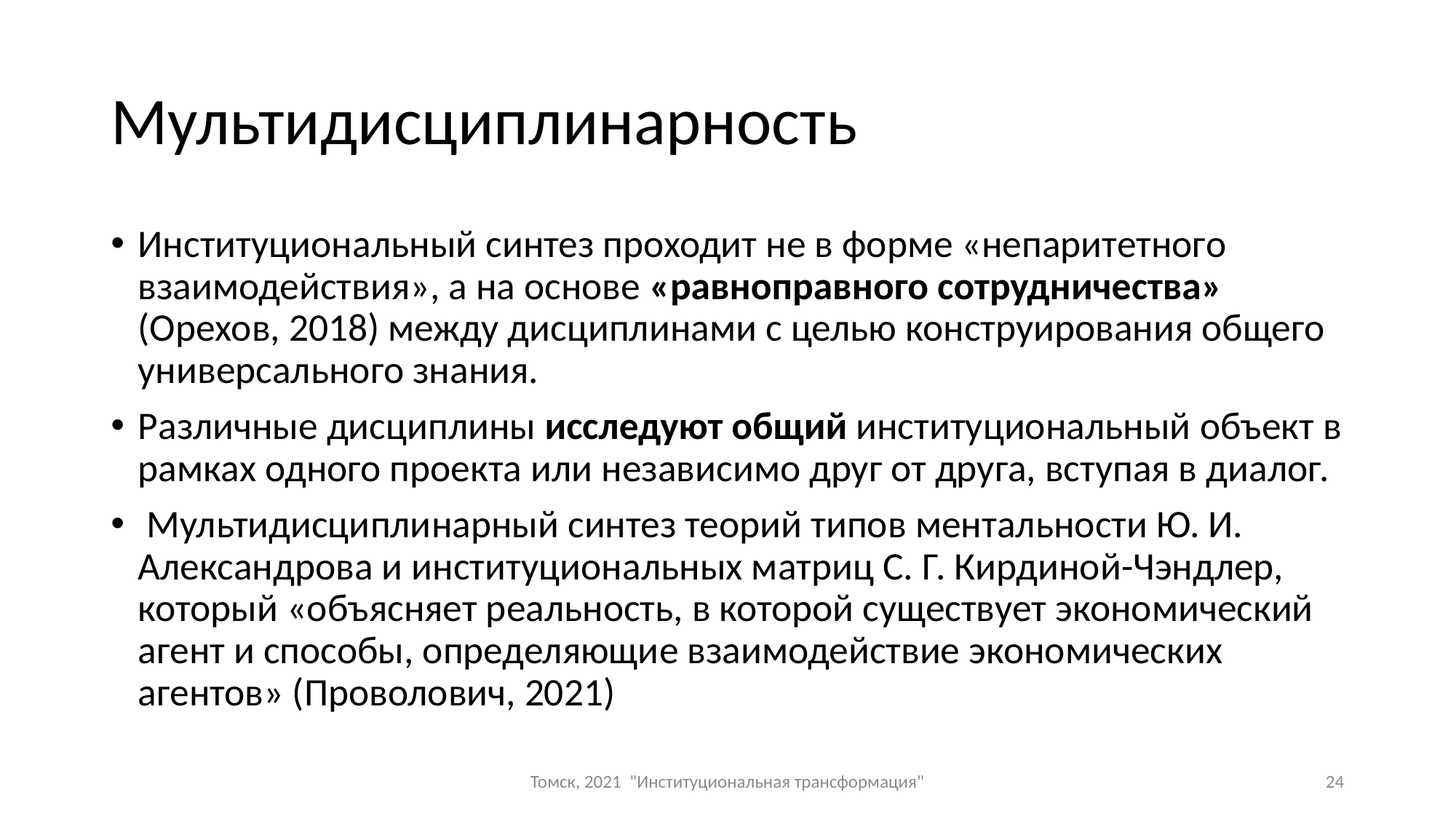

# Мультидисциплинарность
Институциональный синтез проходит не в форме «непаритетного взаимодействия», а на основе «равноправного сотрудничества» (Орехов, 2018) между дисциплинами с целью конструирования общего универсального знания.
Различные дисциплины исследуют общий институциональный объект в рамках одного проекта или независимо друг от друга, вступая в диалог.
 Мультидисциплинарный синтез теорий типов ментальности Ю. И. Александрова и институциональных матриц С. Г. Кирдиной-Чэндлер, который «объясняет реальность, в которой существует экономический агент и способы, определяющие взаимодействие экономических агентов» (Проволович, 2021)
Томск, 2021  "Институциональная трансформация"
24